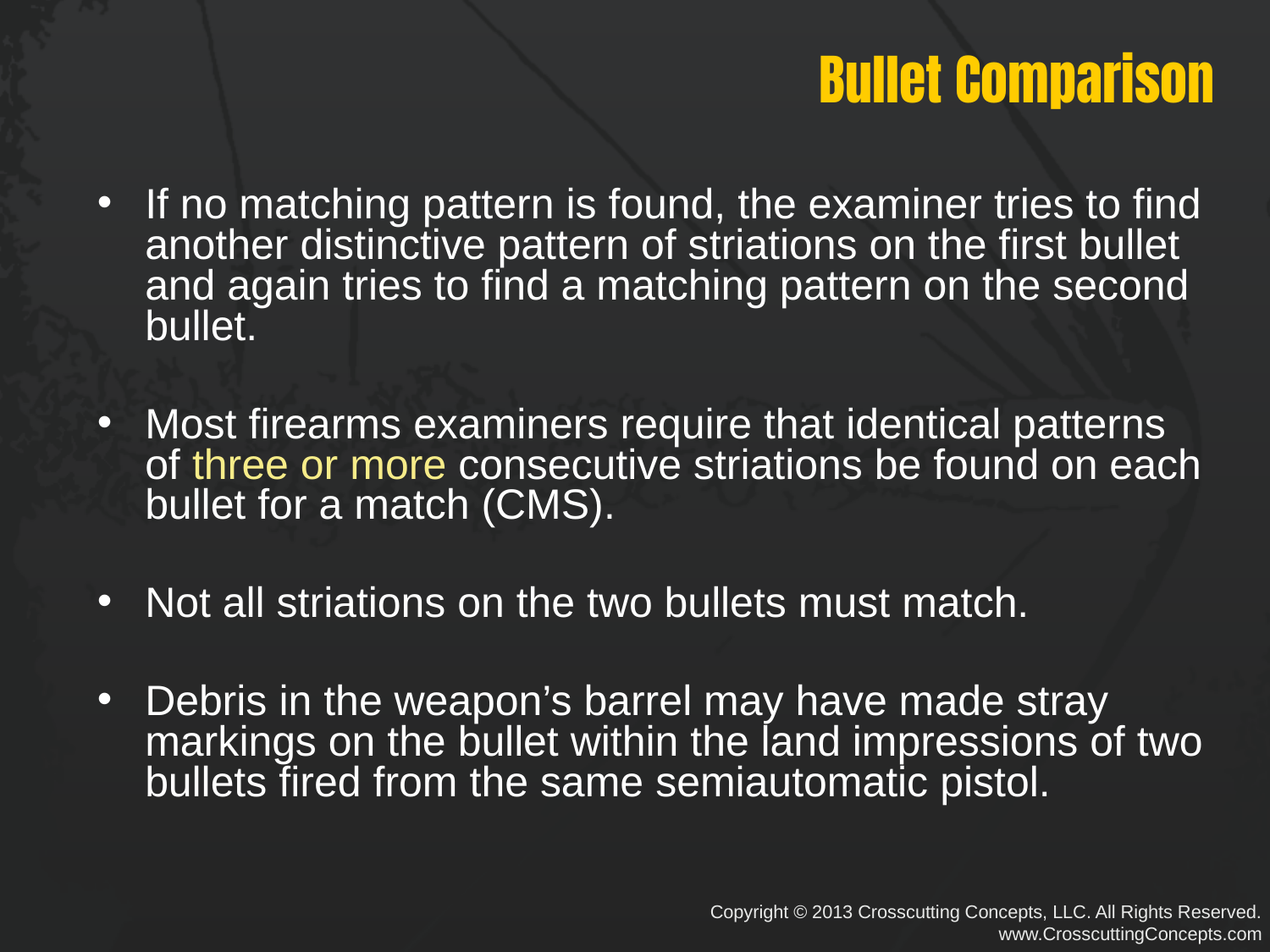

# Bullet Comparison
If no matching pattern is found, the examiner tries to find another distinctive pattern of striations on the first bullet and again tries to find a matching pattern on the second bullet.

Most firearms examiners require that identical patterns of three or more consecutive striations be found on each bullet for a match (CMS).

Not all striations on the two bullets must match.

Debris in the weapon’s barrel may have made stray markings on the bullet within the land impressions of two bullets fired from the same semiautomatic pistol.